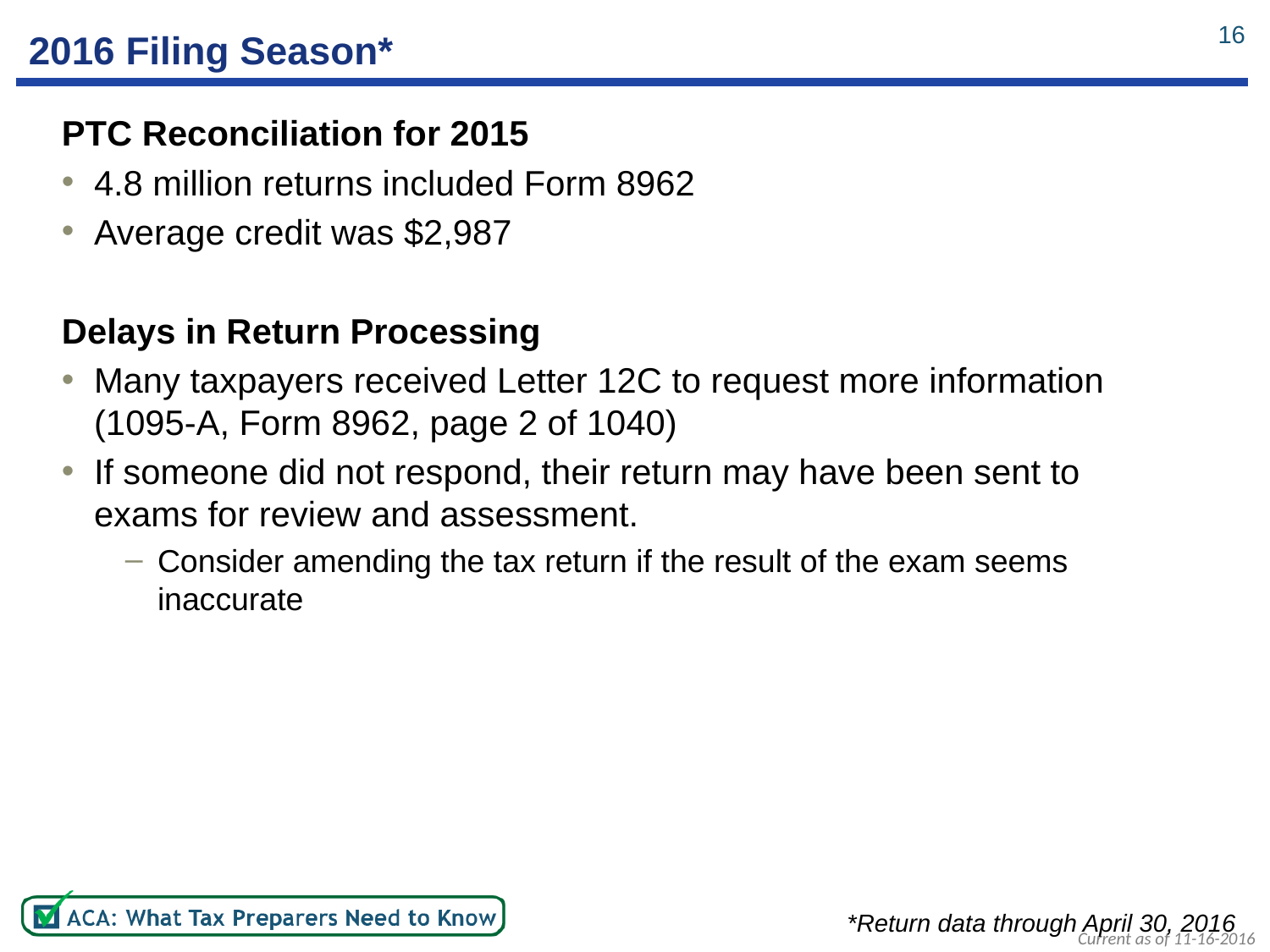

16
# 2016 Filing Season*
PTC Reconciliation for 2015
4.8 million returns included Form 8962
Average credit was $2,987

Delays in Return Processing
Many taxpayers received Letter 12C to request more information (1095-A, Form 8962, page 2 of 1040)
If someone did not respond, their return may have been sent to exams for review and assessment.
Consider amending the tax return if the result of the exam seems inaccurate

*Return data through April 30, 2016